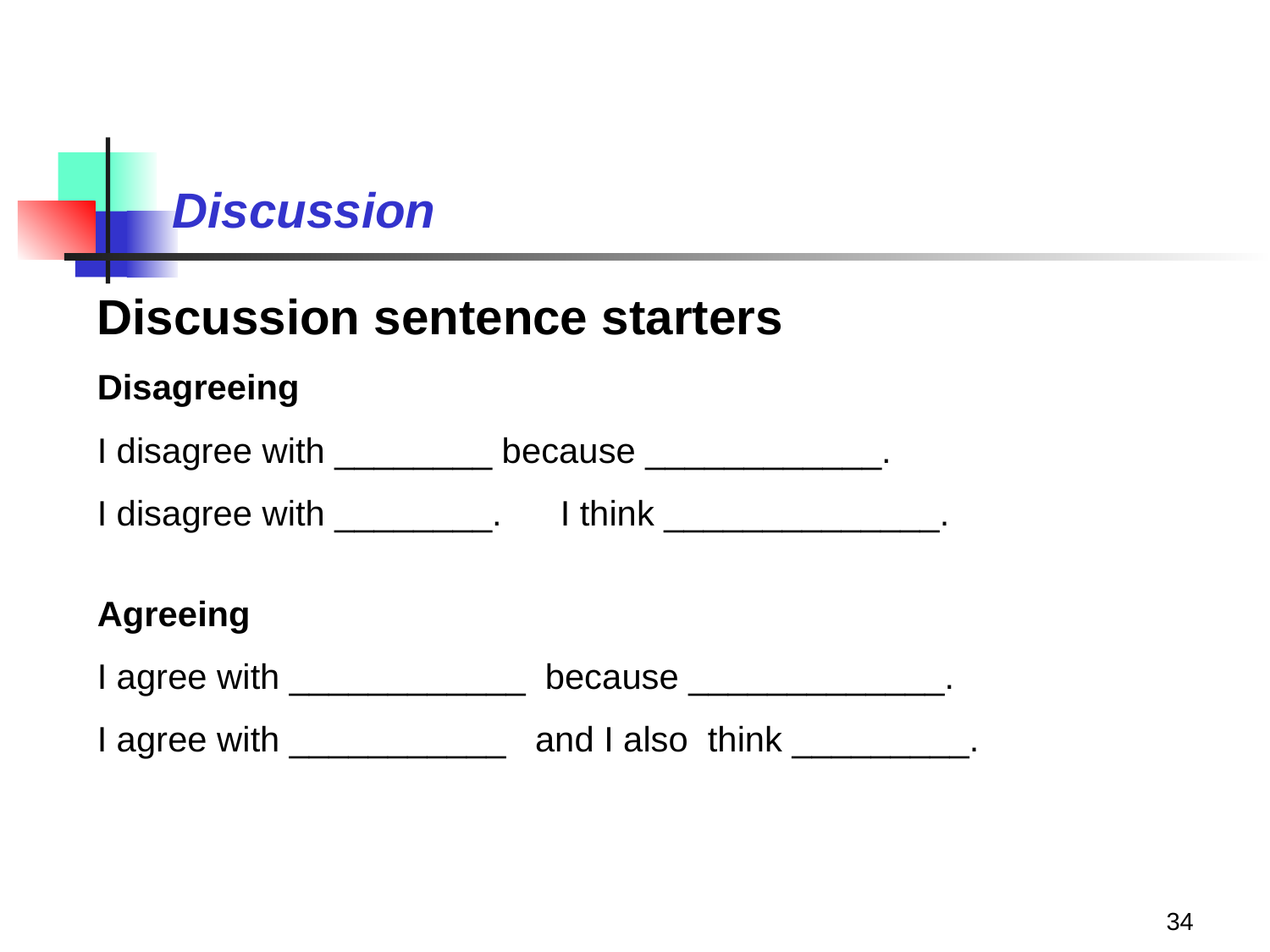

# Discussion
Discussion sentence starters
Disagreeing
I disagree with ________ because ____________.
I disagree with ________.      I think ______________.
Agreeing
I agree with ____________  because _____________.
I agree with ___________   and I also  think _________.

34